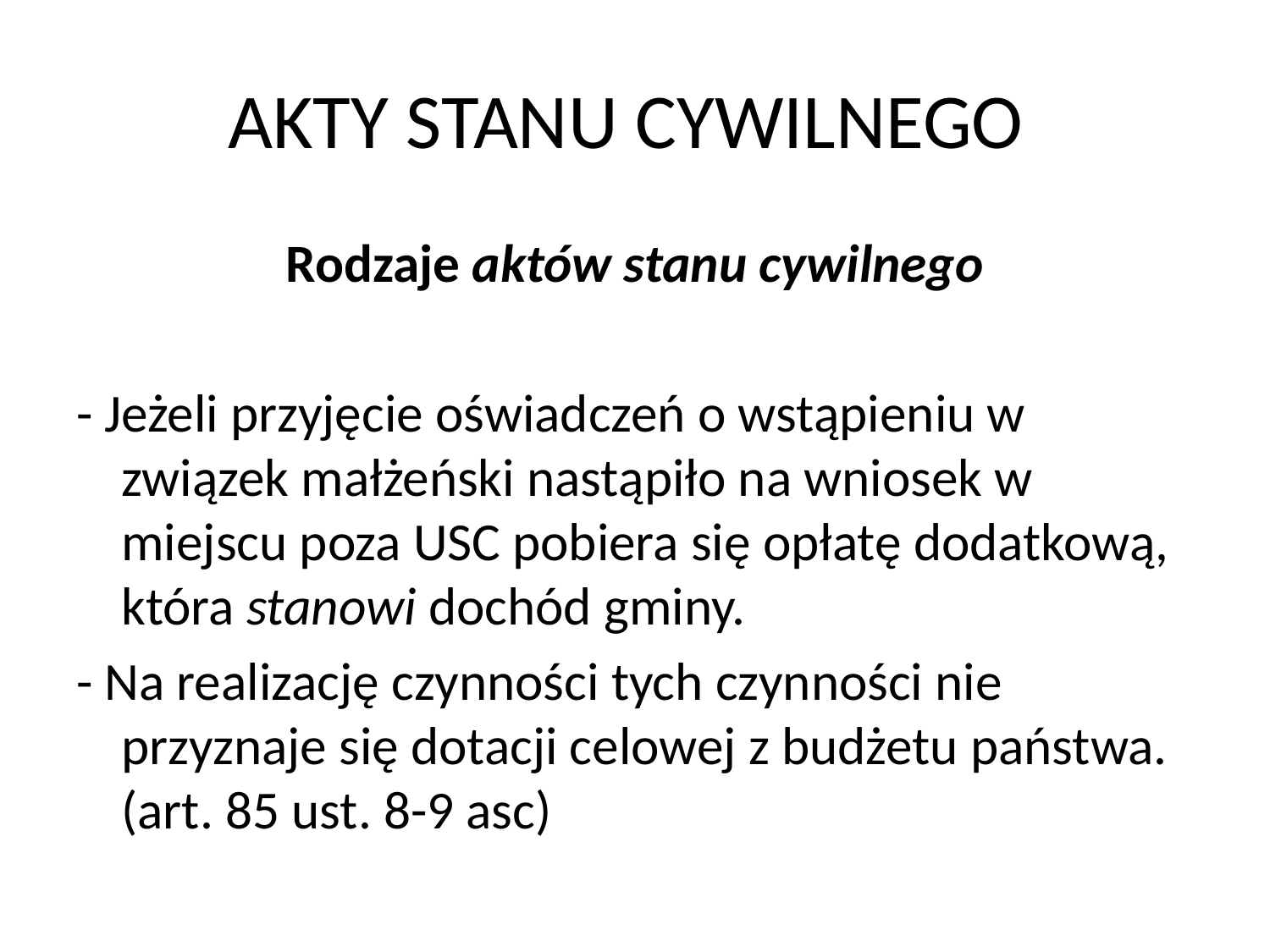

# AKTY STANU CYWILNEGO
Rodzaje aktów stanu cywilnego

- Jeżeli przyjęcie oświadczeń o wstąpieniu w związek małżeński nastąpiło na wniosek w miejscu poza USC pobiera się opłatę dodatkową, która stanowi dochód gminy.
- Na realizację czynności tych czynności nie przyznaje się dotacji celowej z budżetu państwa. (art. 85 ust. 8-9 asc)